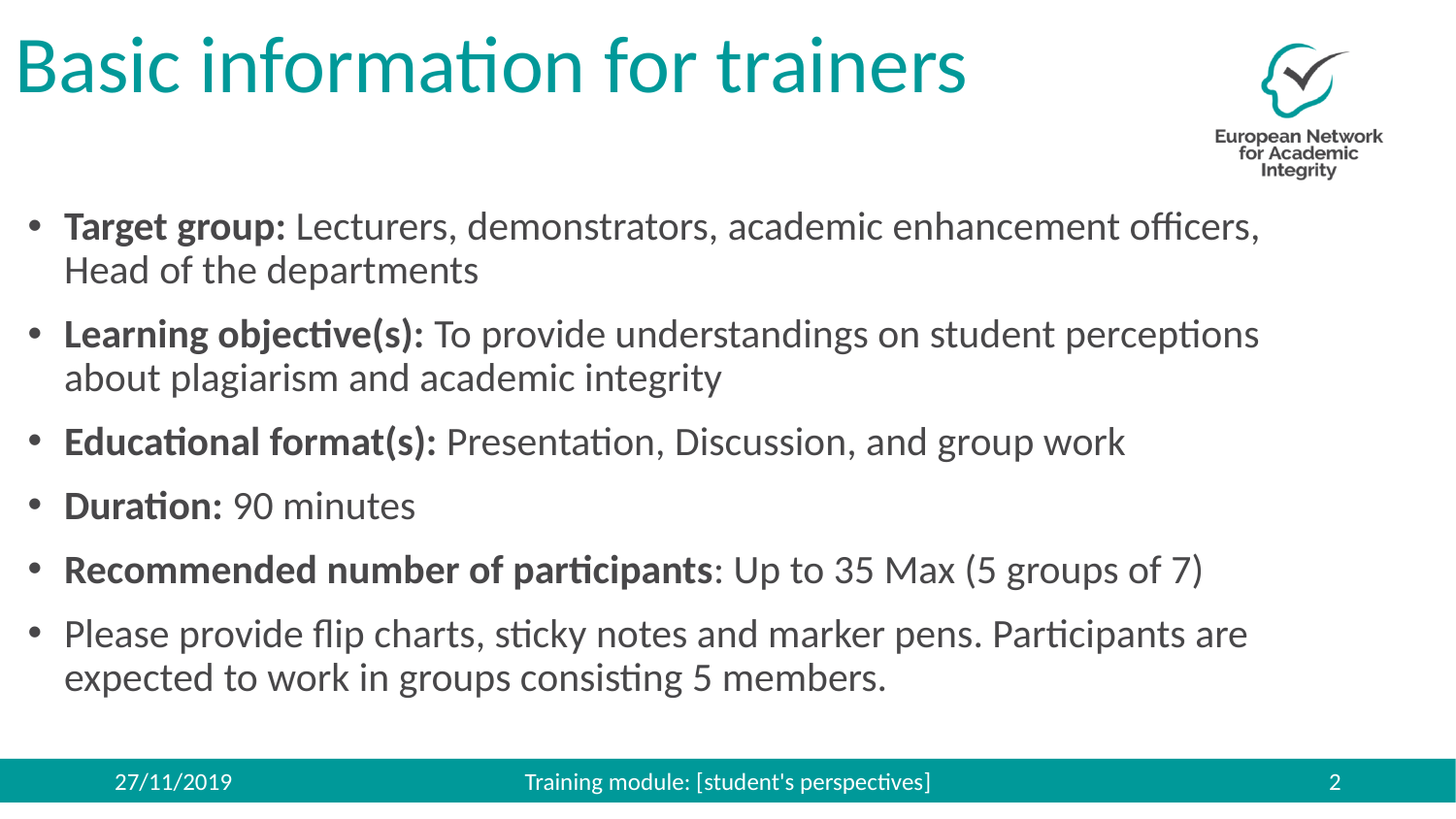

# Basic information for trainers
Target group: Lecturers, demonstrators, academic enhancement officers, Head of the departments
Learning objective(s): To provide understandings on student perceptions about plagiarism and academic integrity
Educational format(s): Presentation, Discussion, and group work
Duration: 90 minutes
Recommended number of participants: Up to 35 Max (5 groups of 7)
Please provide flip charts, sticky notes and marker pens. Participants are expected to work in groups consisting 5 members.
27/11/2019
Training module: [student's perspectives]
2